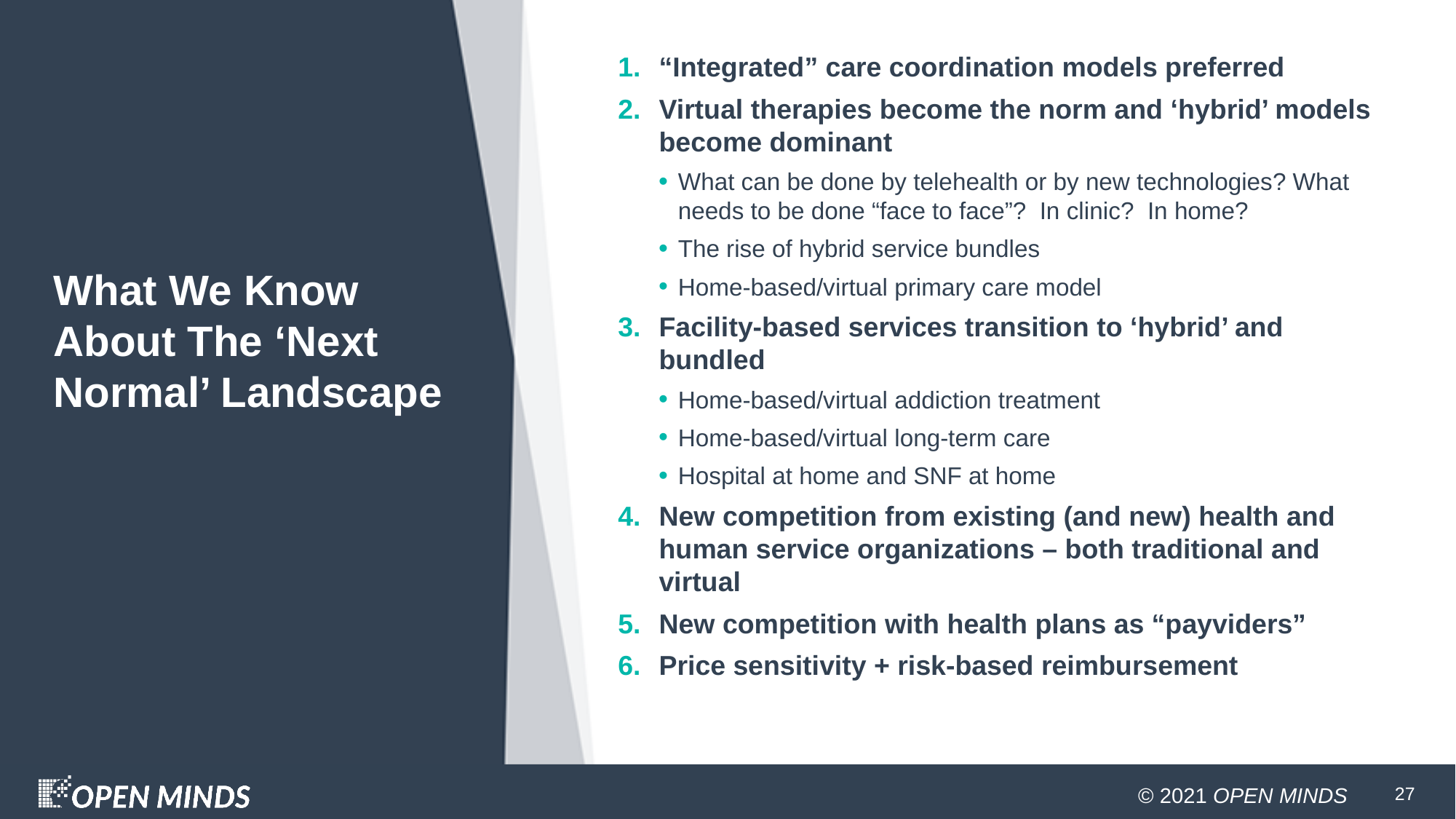

“Integrated” care coordination models preferred
Virtual therapies become the norm and ‘hybrid’ models become dominant
What can be done by telehealth or by new technologies? What needs to be done “face to face”?  In clinic?  In home?
The rise of hybrid service bundles
Home-based/virtual primary care model
Facility-based services transition to ‘hybrid’ and bundled
Home-based/virtual addiction treatment
Home-based/virtual long-term care
Hospital at home and SNF at home
New competition from existing (and new) health and human service organizations – both traditional and virtual
New competition with health plans as “payviders”
Price sensitivity + risk-based reimbursement

What We Know About The ‘Next Normal’ Landscape
27